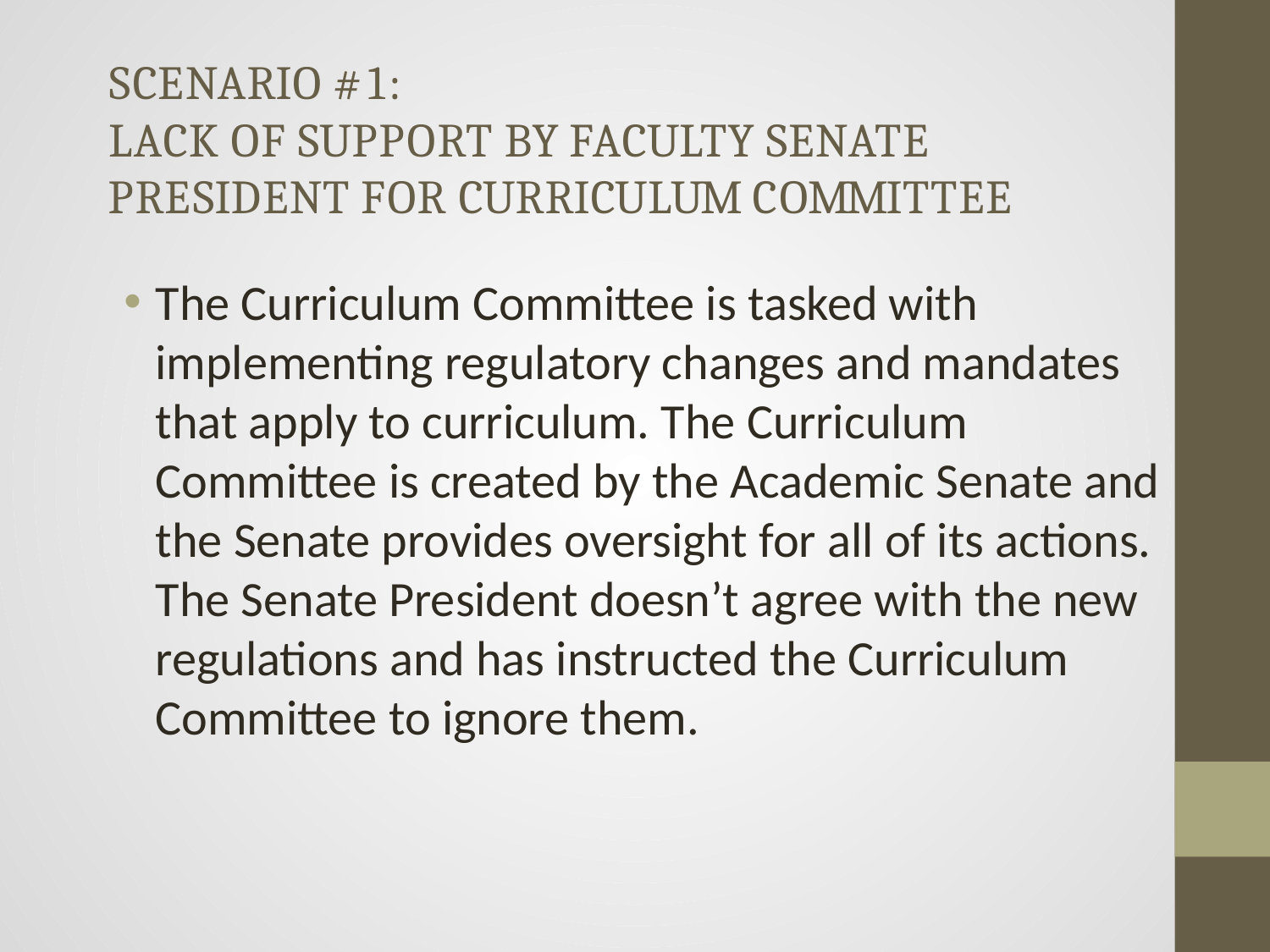

# SCENARIO #1: LACK OF SUPPORT BY FACULTY SENATE PRESIDENT FOR CURRICULUM COMMITTEE
The Curriculum Committee is tasked with implementing regulatory changes and mandates that apply to curriculum. The Curriculum Committee is created by the Academic Senate and the Senate provides oversight for all of its actions. The Senate President doesn’t agree with the new regulations and has instructed the Curriculum Committee to ignore them.